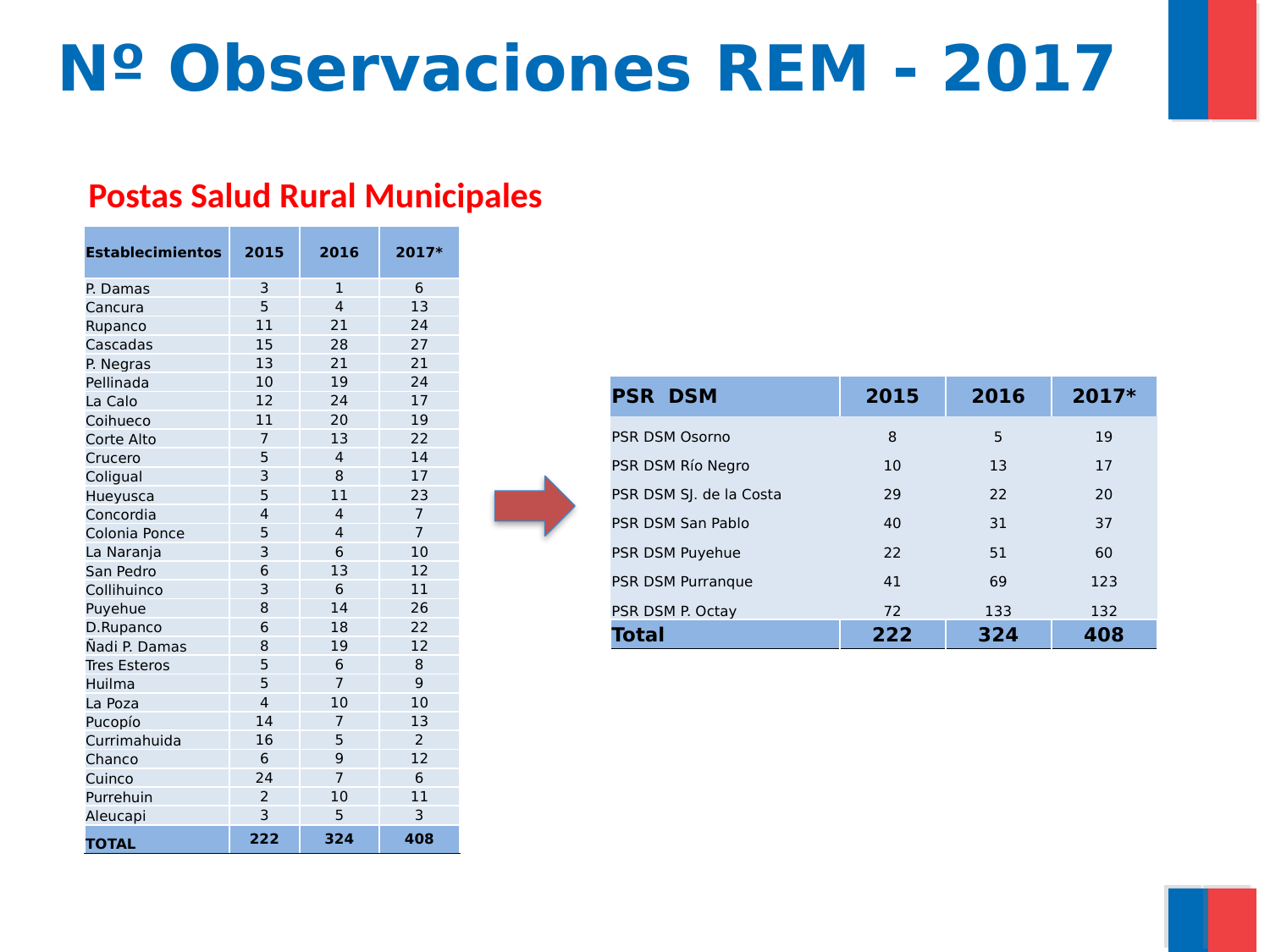

# Nº Observaciones REM - 2017
Postas Salud Rural Municipales
| Establecimientos | 2015 | 2016 | 2017\* |
| --- | --- | --- | --- |
| P. Damas | 3 | 1 | 6 |
| Cancura | 5 | 4 | 13 |
| Rupanco | 11 | 21 | 24 |
| Cascadas | 15 | 28 | 27 |
| P. Negras | 13 | 21 | 21 |
| Pellinada | 10 | 19 | 24 |
| La Calo | 12 | 24 | 17 |
| Coihueco | 11 | 20 | 19 |
| Corte Alto | 7 | 13 | 22 |
| Crucero | 5 | 4 | 14 |
| Coligual | 3 | 8 | 17 |
| Hueyusca | 5 | 11 | 23 |
| Concordia | 4 | 4 | 7 |
| Colonia Ponce | 5 | 4 | 7 |
| La Naranja | 3 | 6 | 10 |
| San Pedro | 6 | 13 | 12 |
| Collihuinco | 3 | 6 | 11 |
| Puyehue | 8 | 14 | 26 |
| D.Rupanco | 6 | 18 | 22 |
| Ñadi P. Damas | 8 | 19 | 12 |
| Tres Esteros | 5 | 6 | 8 |
| Huilma | 5 | 7 | 9 |
| La Poza | 4 | 10 | 10 |
| Pucopío | 14 | 7 | 13 |
| Currimahuida | 16 | 5 | 2 |
| Chanco | 6 | 9 | 12 |
| Cuinco | 24 | 7 | 6 |
| Purrehuin | 2 | 10 | 11 |
| Aleucapi | 3 | 5 | 3 |
| TOTAL | 222 | 324 | 408 |
| PSR DSM | 2015 | 2016 | 2017\* |
| --- | --- | --- | --- |
| PSR DSM Osorno | 8 | 5 | 19 |
| PSR DSM Río Negro | 10 | 13 | 17 |
| PSR DSM SJ. de la Costa | 29 | 22 | 20 |
| PSR DSM San Pablo | 40 | 31 | 37 |
| PSR DSM Puyehue | 22 | 51 | 60 |
| PSR DSM Purranque | 41 | 69 | 123 |
| PSR DSM P. Octay | 72 | 133 | 132 |
| Total | 222 | 324 | 408 |